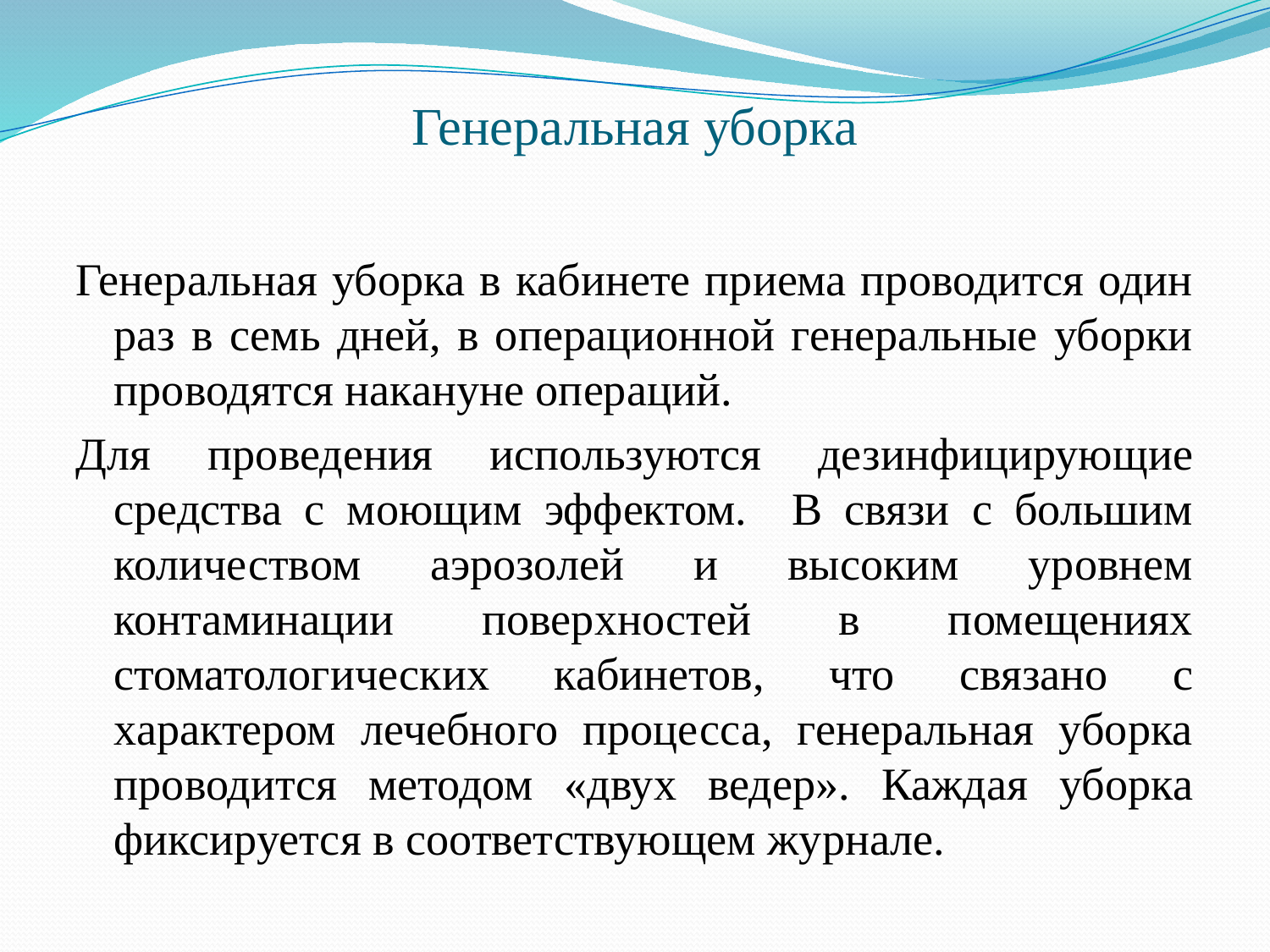

# Генеральная уборка
Генеральная уборка в кабинете приема проводится один раз в семь дней, в операционной генеральные уборки проводятся накануне операций.
Для проведения используются дезинфицирующие средства с моющим эффектом.  В связи с большим количеством аэрозолей и высоким уровнем контаминации поверхностей в помещениях стоматологических кабинетов, что связано с характером лечебного процесса, генеральная уборка проводится методом «двух ведер». Каждая уборка фиксируется в соответствующем журнале.